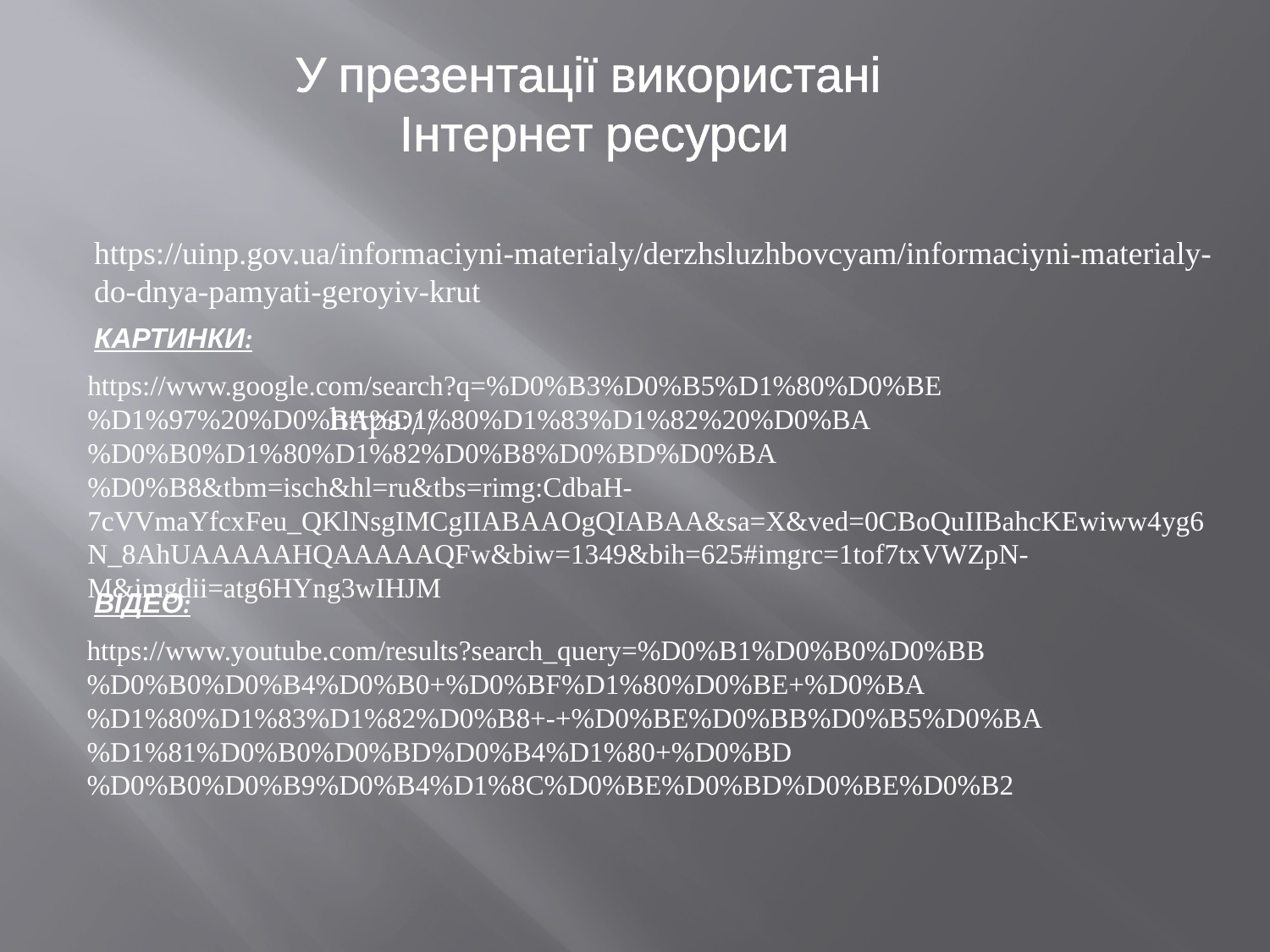

У презентації використані
Інтернет ресурси
https://uinp.gov.ua/informaciyni-materialy/derzhsluzhbovcyam/informaciyni-materialy-do-dnya-pamyati-geroyiv-krut
КАРТИНКИ:
https://www.google.com/search?q=%D0%B3%D0%B5%D1%80%D0%BE%D1%97%20%D0%BA%D1%80%D1%83%D1%82%20%D0%BA%D0%B0%D1%80%D1%82%D0%B8%D0%BD%D0%BA%D0%B8&tbm=isch&hl=ru&tbs=rimg:CdbaH-7cVVmaYfcxFeu_QKlNsgIMCgIIABAAOgQIABAA&sa=X&ved=0CBoQuIIBahcKEwiww4yg6N_8AhUAAAAAHQAAAAAQFw&biw=1349&bih=625#imgrc=1tof7txVWZpN-M&imgdii=atg6HYng3wIHJM
https://
ВІДЕО:
https://www.youtube.com/results?search_query=%D0%B1%D0%B0%D0%BB%D0%B0%D0%B4%D0%B0+%D0%BF%D1%80%D0%BE+%D0%BA%D1%80%D1%83%D1%82%D0%B8+-+%D0%BE%D0%BB%D0%B5%D0%BA%D1%81%D0%B0%D0%BD%D0%B4%D1%80+%D0%BD%D0%B0%D0%B9%D0%B4%D1%8C%D0%BE%D0%BD%D0%BE%D0%B2